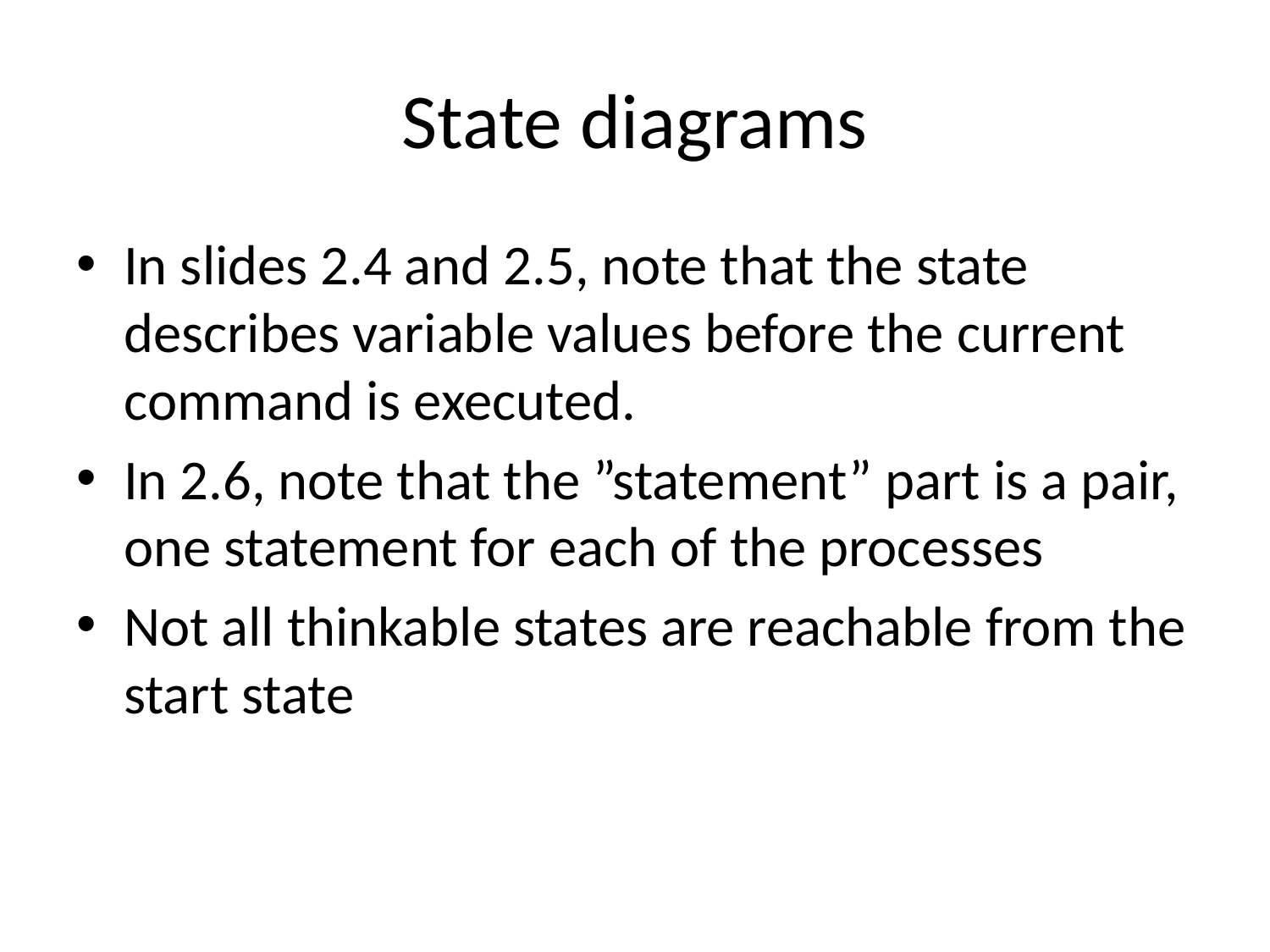

# State diagrams
In slides 2.4 and 2.5, note that the state describes variable values before the current command is executed.
In 2.6, note that the ”statement” part is a pair, one statement for each of the processes
Not all thinkable states are reachable from the start state